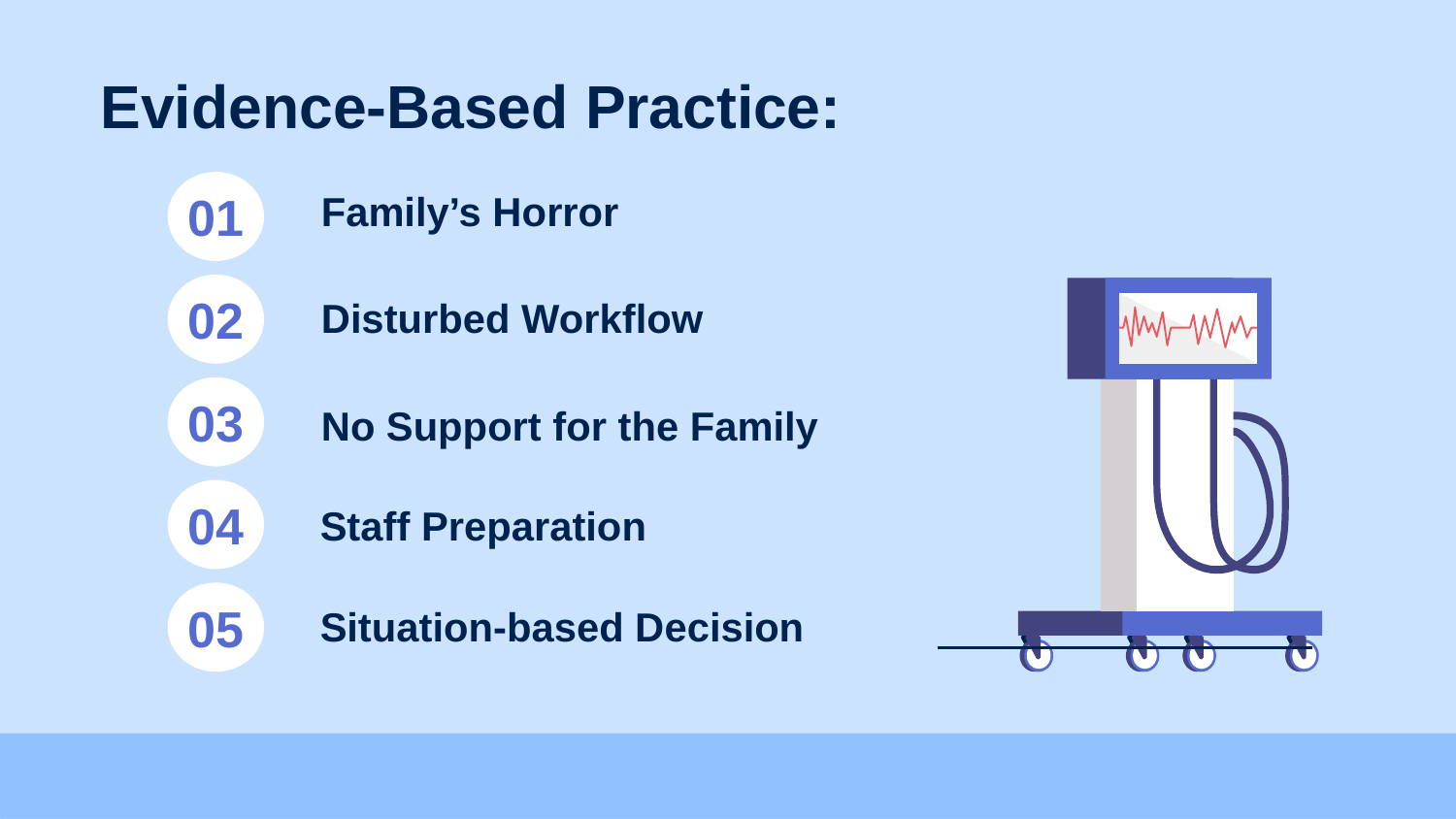

# Evidence-Based Practice:
01
Family’s Horror
02

Disturbed Workflow
03
No Support for the Family
04
Staff Preparation
05
Situation-based Decision